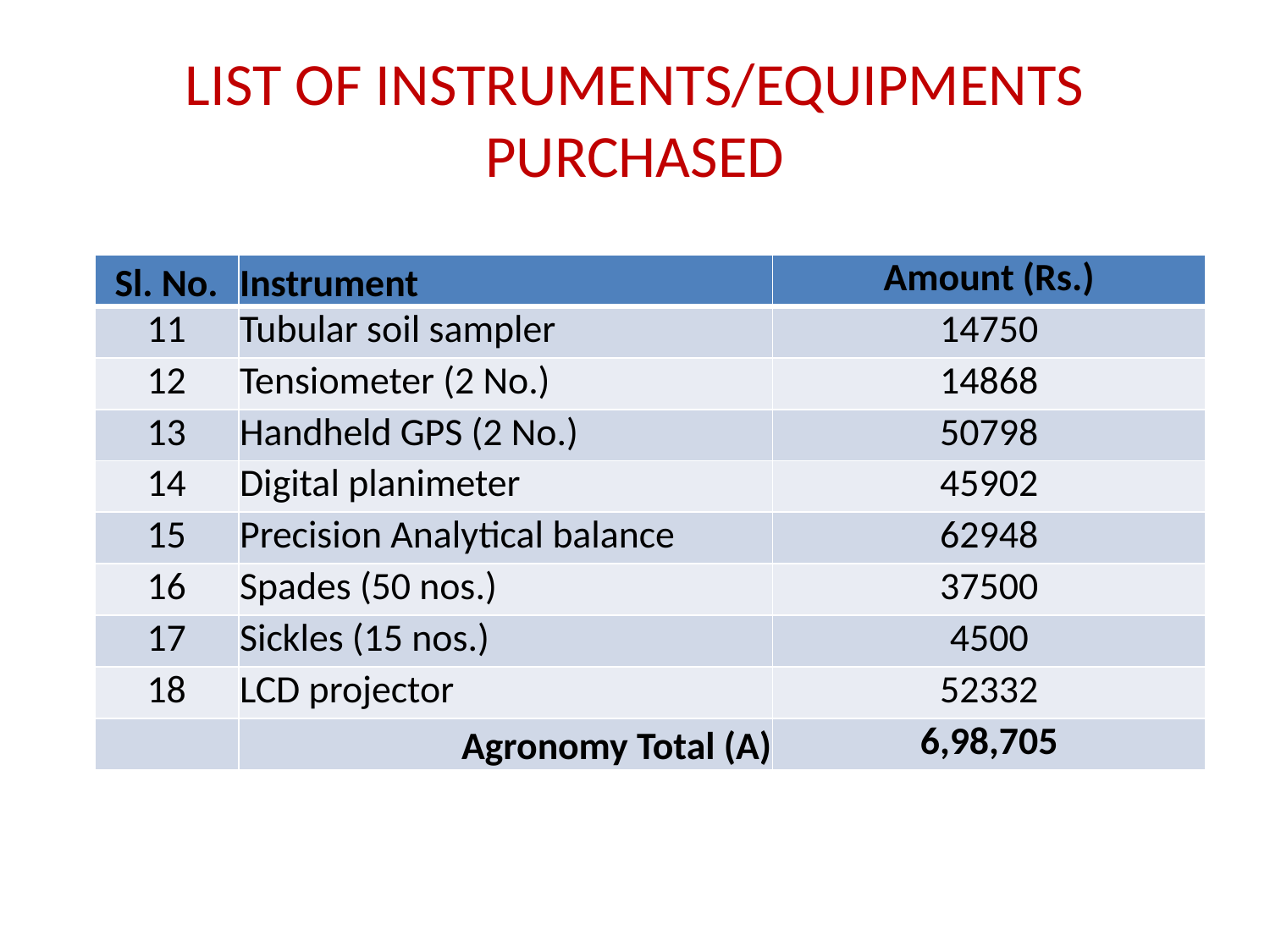

# LIST OF INSTRUMENTS/EQUIPMENTS PURCHASED
| Sl. No. | Instrument | Amount (Rs.) |
| --- | --- | --- |
| 11 | Tubular soil sampler | 14750 |
| 12 | Tensiometer (2 No.) | 14868 |
| 13 | Handheld GPS (2 No.) | 50798 |
| 14 | Digital planimeter | 45902 |
| 15 | Precision Analytical balance | 62948 |
| 16 | Spades (50 nos.) | 37500 |
| 17 | Sickles (15 nos.) | 4500 |
| 18 | LCD projector | 52332 |
|  | Agronomy Total (A) | 6,98,705 |